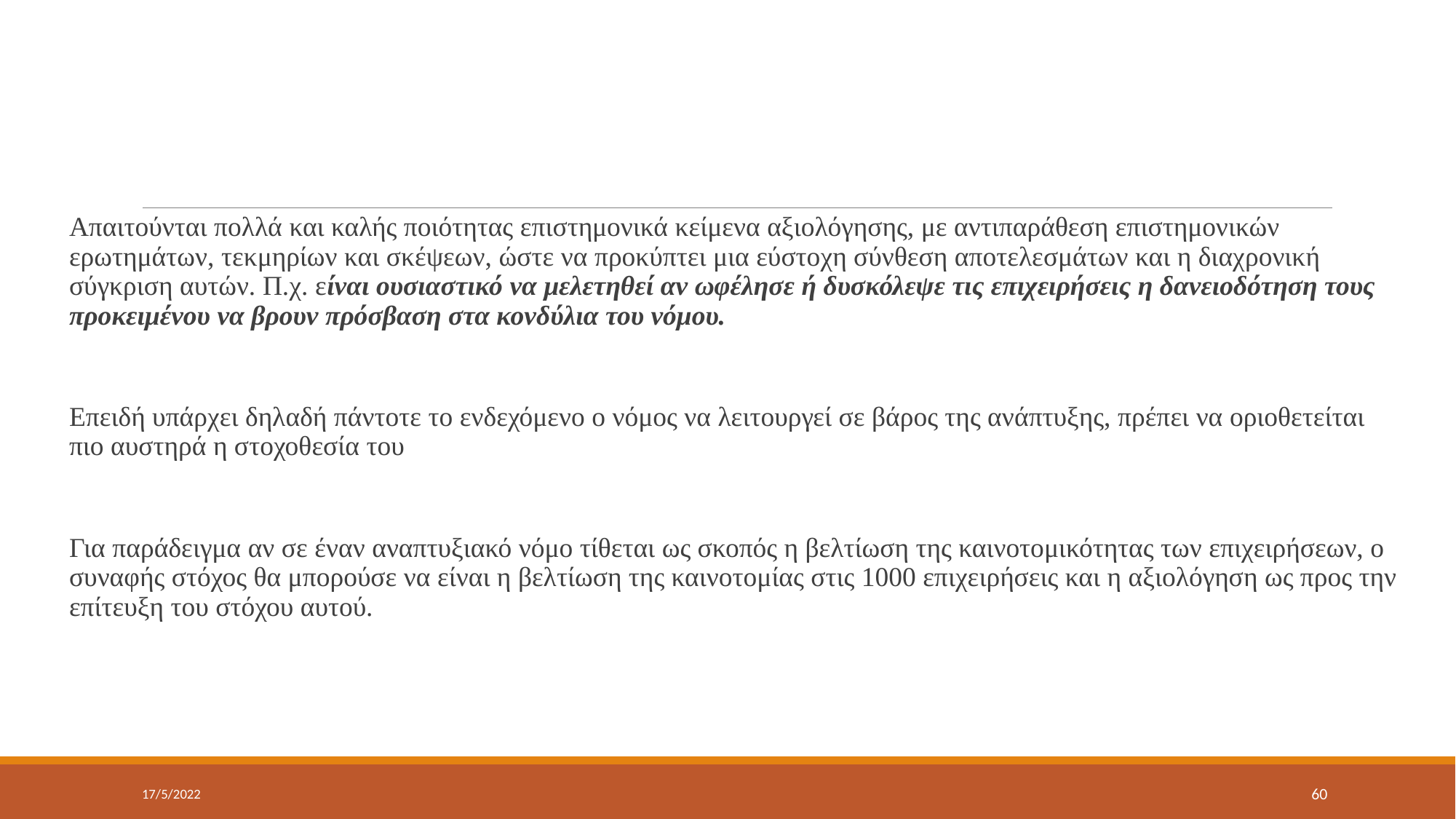

#
Απαιτούνται πολλά και καλής ποιότητας επιστημονικά κείμενα αξιολόγησης, με αντιπαράθεση επιστημονικών ερωτημάτων, τεκμηρίων και σκέψεων, ώστε να προκύπτει μια εύστοχη σύνθεση αποτελεσμάτων και η διαχρονική σύγκριση αυτών. Π.χ. είναι ουσιαστικό να μελετηθεί αν ωφέλησε ή δυσκόλεψε τις επιχειρήσεις η δανειοδότηση τους προκειμένου να βρουν πρόσβαση στα κονδύλια του νόμου.

Επειδή υπάρχει δηλαδή πάντοτε το ενδεχόμενο ο νόμος να λειτουργεί σε βάρος της ανάπτυξης, πρέπει να οριοθετείται πιο αυστηρά η στοχοθεσία του

Για παράδειγμα αν σε έναν αναπτυξιακό νόμο τίθεται ως σκοπός η βελτίωση της καινοτομικότητας των επιχειρήσεων, ο συναφής στόχος θα μπορούσε να είναι η βελτίωση της καινοτομίας στις 1000 επιχειρήσεις και η αξιολόγηση ως προς την επίτευξη του στόχου αυτού.
17/5/2022
60